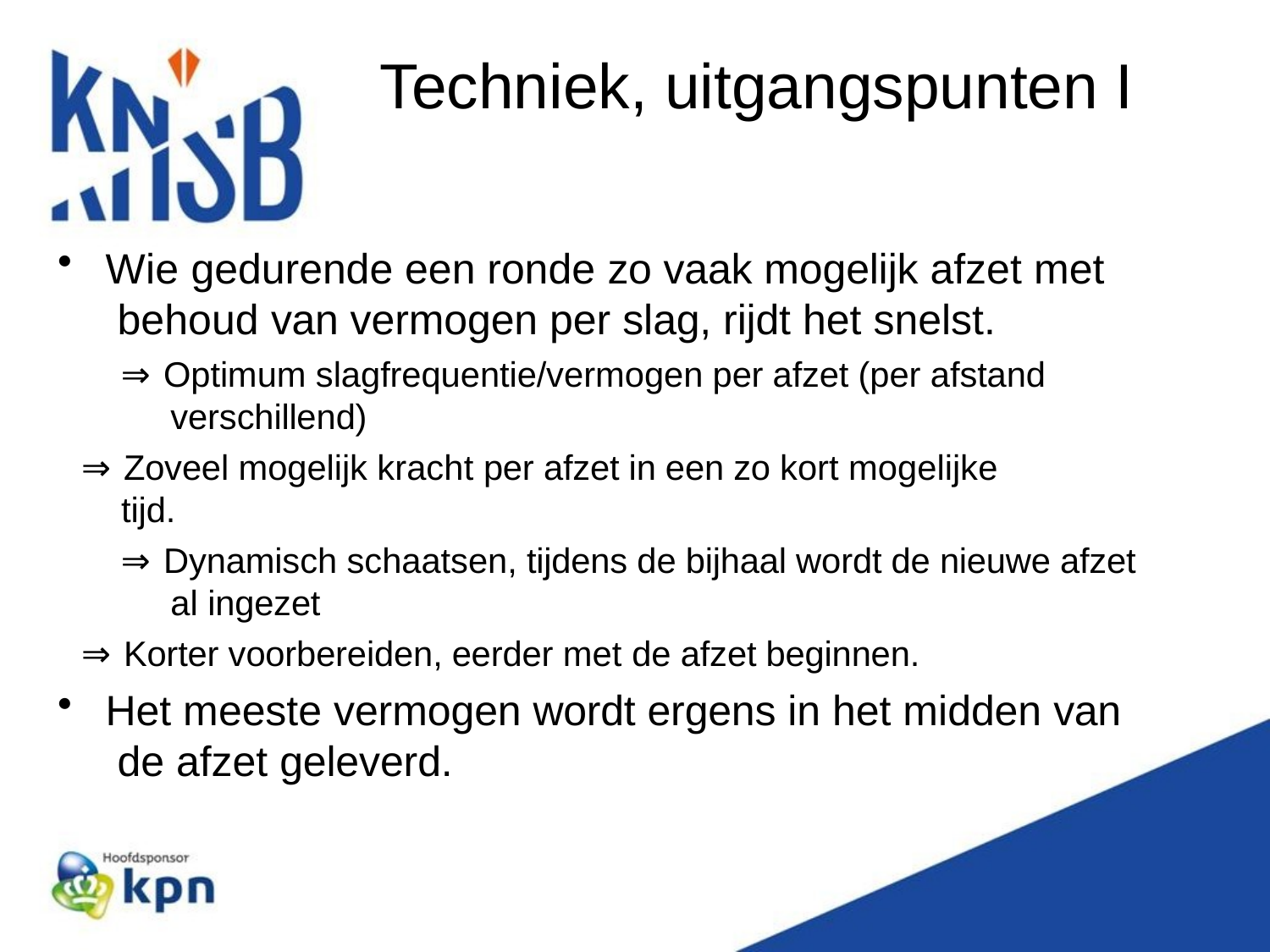

# Techniek, uitgangspunten I
Wie gedurende een ronde zo vaak mogelijk afzet met  behoud van vermogen per slag, rijdt het snelst.
⇒ Optimum slagfrequentie/vermogen per afzet (per afstand  verschillend)
⇒ Zoveel mogelijk kracht per afzet in een zo kort mogelijke tijd.
⇒ Dynamisch schaatsen, tijdens de bijhaal wordt de nieuwe afzet  al ingezet
⇒ Korter voorbereiden, eerder met de afzet beginnen.
Het meeste vermogen wordt ergens in het midden van  de afzet geleverd.